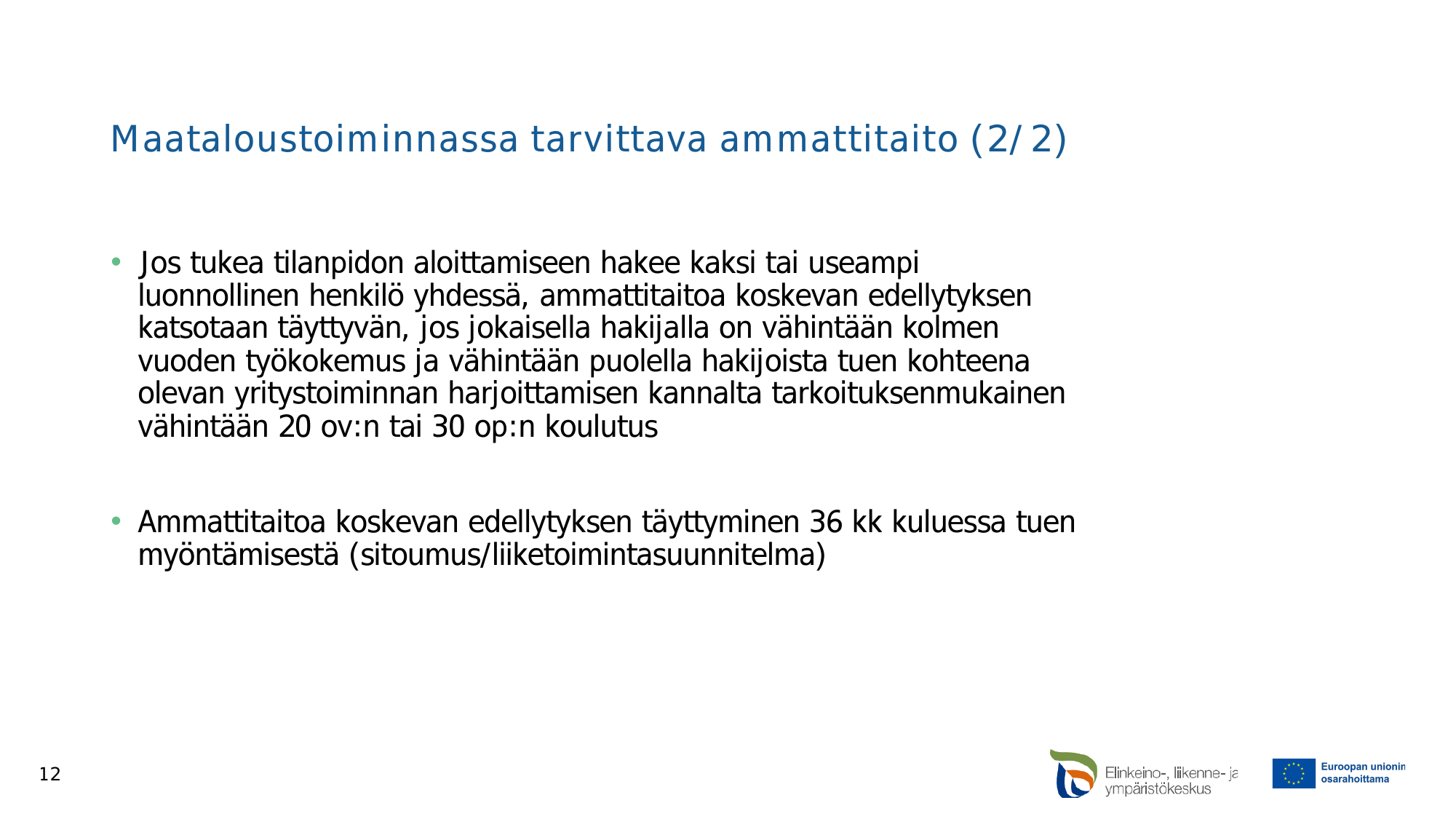

# Maataloustoiminnassa tarvittava ammattitaito (2/2)
Jos tukea tilanpidon aloittamiseen hakee kaksi tai useampi luonnollinen henkilö yhdessä, ammattitaitoa koskevan edellytyksen katsotaan täyttyvän, jos jokaisella hakijalla on vähintään kolmen vuoden työkokemus ja vähintään puolella hakijoista tuen kohteena olevan yritystoiminnan harjoittamisen kannalta tarkoituksenmukainen vähintään 20 ov:n tai 30 op:n koulutus

Ammattitaitoa koskevan edellytyksen täyttyminen 36 kk kuluessa tuen myöntämisestä (sitoumus/liiketoimintasuunnitelma)